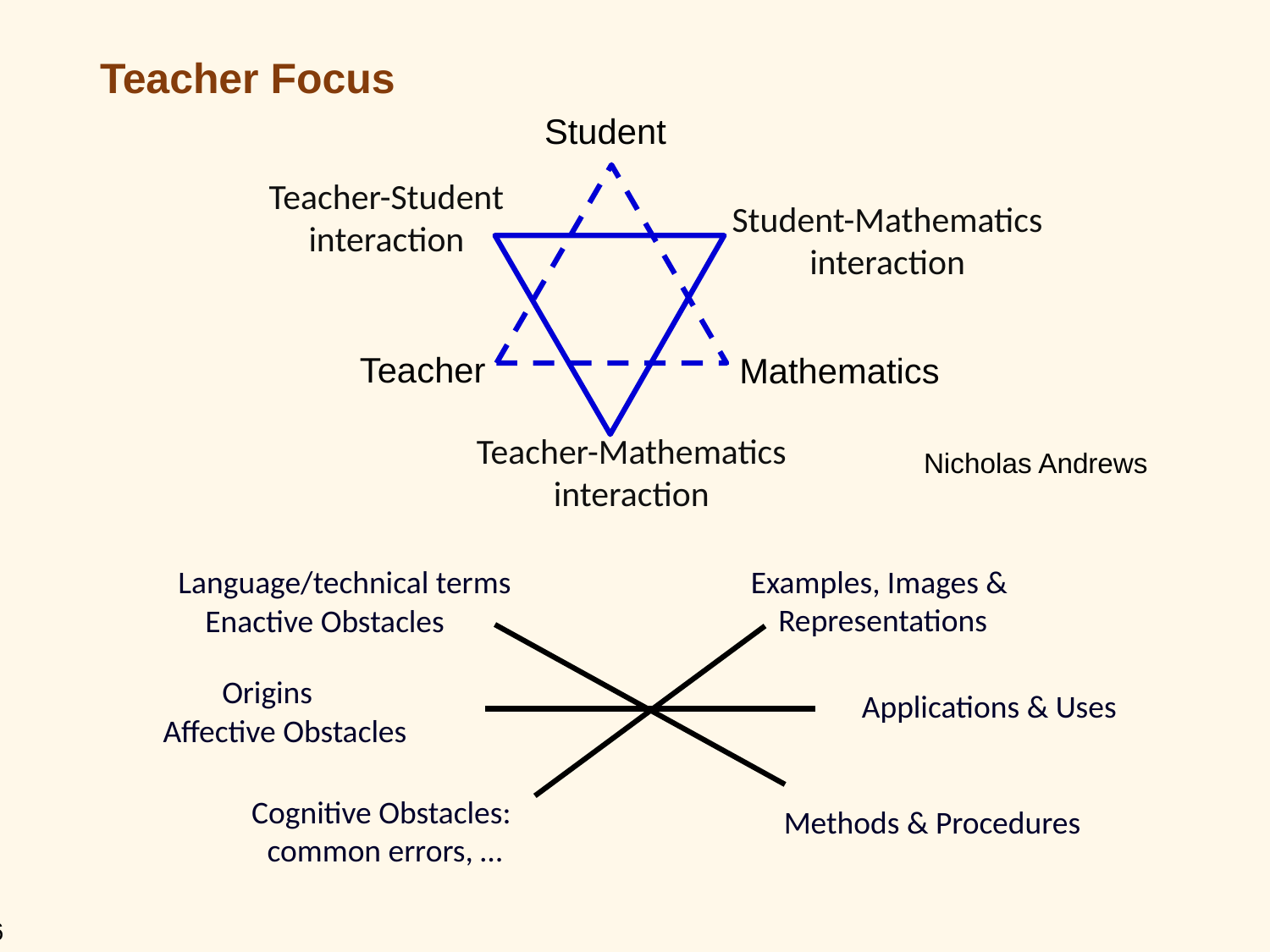

# Teacher Focus
Student

Teacher-Student interaction

Student-Mathematics interaction
Teacher
Mathematics
Teacher-Mathematics interaction
Nicholas Andrews
Language/technical terms
Enactive Obstacles
Methods & Procedures
Examples, Images &
Representations
Cognitive Obstacles:
common errors, …
Origins
Applications & Uses
Affective Obstacles